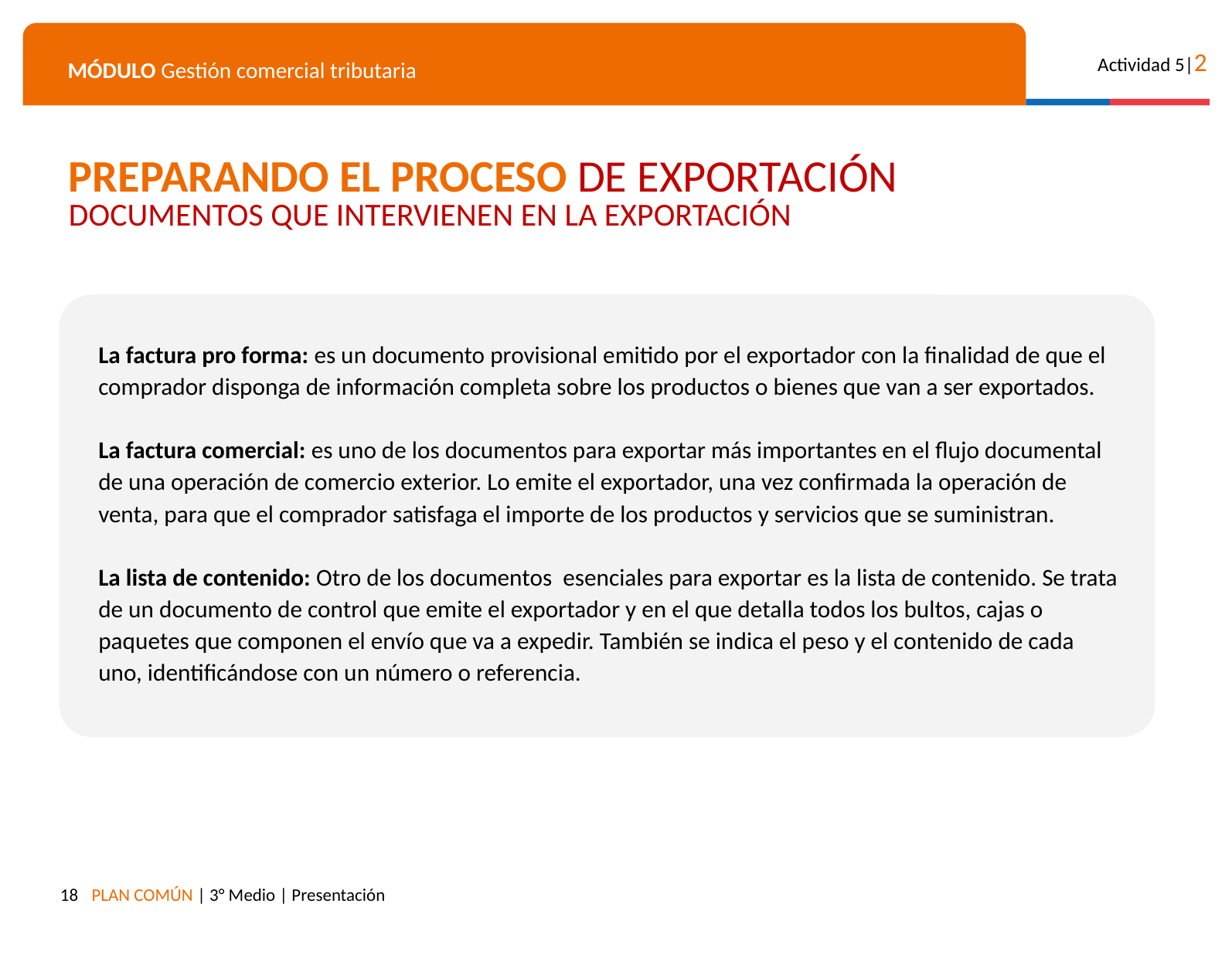

PREPARANDO EL PROCESO DE EXPORTACIÓN
DOCUMENTOS QUE INTERVIENEN EN LA EXPORTACIÓN

La factura pro forma: es un documento provisional emitido por el exportador con la finalidad de que el comprador disponga de información completa sobre los productos o bienes que van a ser exportados.

La factura comercial: es uno de los documentos para exportar más importantes en el flujo documental de una operación de comercio exterior. Lo emite el exportador, una vez confirmada la operación de venta, para que el comprador satisfaga el importe de los productos y servicios que se suministran.

La lista de contenido: Otro de los documentos  esenciales para exportar es la lista de contenido. Se trata de un documento de control que emite el exportador y en el que detalla todos los bultos, cajas o paquetes que componen el envío que va a expedir. También se indica el peso y el contenido de cada uno, identificándose con un número o referencia.